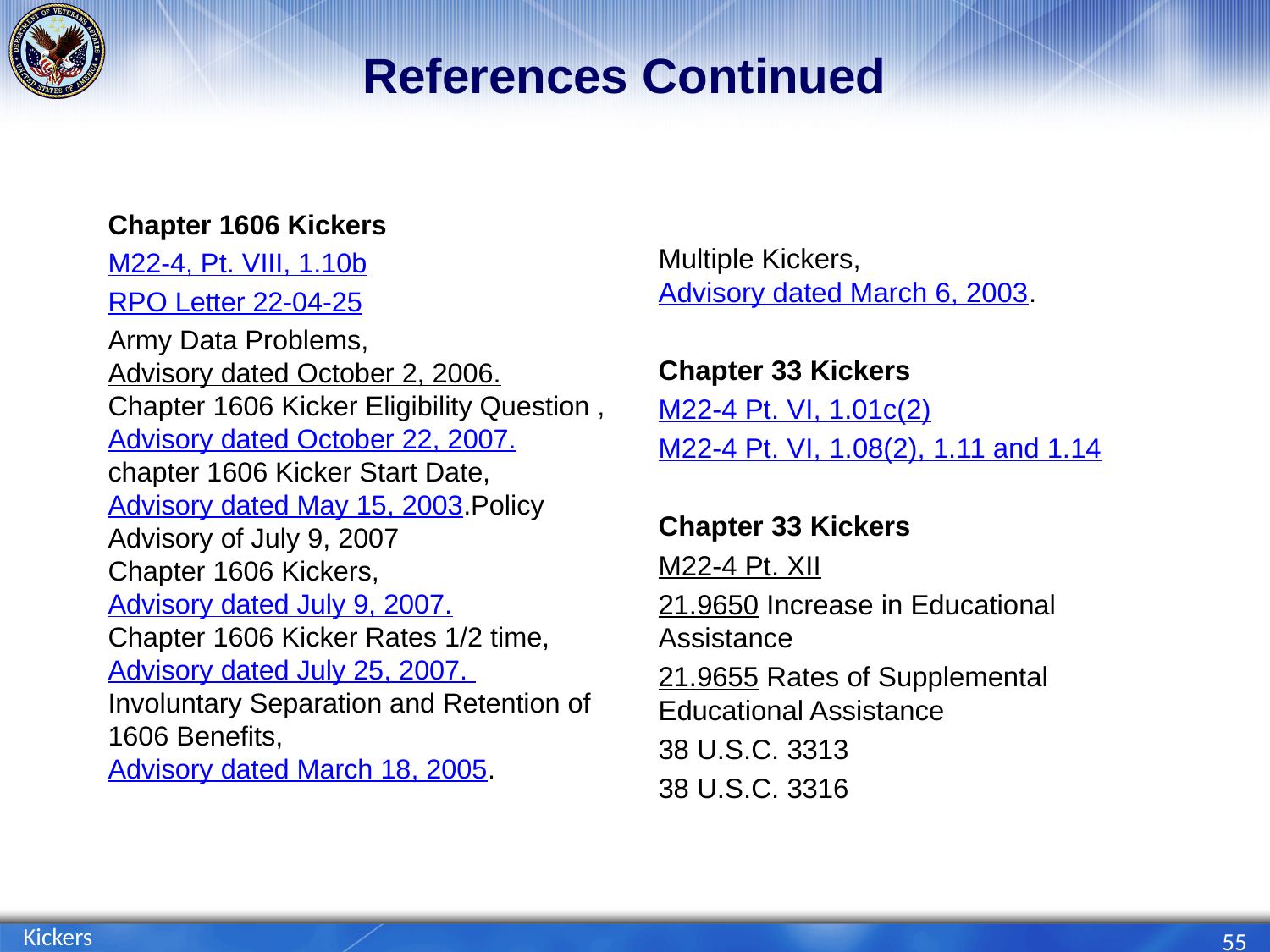

# References Continued
Chapter 1606 Kickers
M22-4, Pt. VIII, 1.10b
RPO Letter 22-04-25
Army Data Problems, Advisory dated October 2, 2006.
Chapter 1606 Kicker Eligibility Question , Advisory dated October 22, 2007.
chapter 1606 Kicker Start Date, Advisory dated May 15, 2003.Policy Advisory of July 9, 2007
Chapter 1606 Kickers, Advisory dated July 9, 2007.
Chapter 1606 Kicker Rates 1/2 time, Advisory dated July 25, 2007.
Involuntary Separation and Retention of 1606 Benefits, Advisory dated March 18, 2005.
Multiple Kickers, Advisory dated March 6, 2003.

Chapter 33 Kickers
M22-4 Pt. VI, 1.01c(2)
M22-4 Pt. VI, 1.08(2), 1.11 and 1.14

Chapter 33 Kickers
M22-4 Pt. XII
21.9650 Increase in Educational Assistance
21.9655 Rates of Supplemental Educational Assistance
38 U.S.C. 3313
38 U.S.C. 3316
Kickers
55